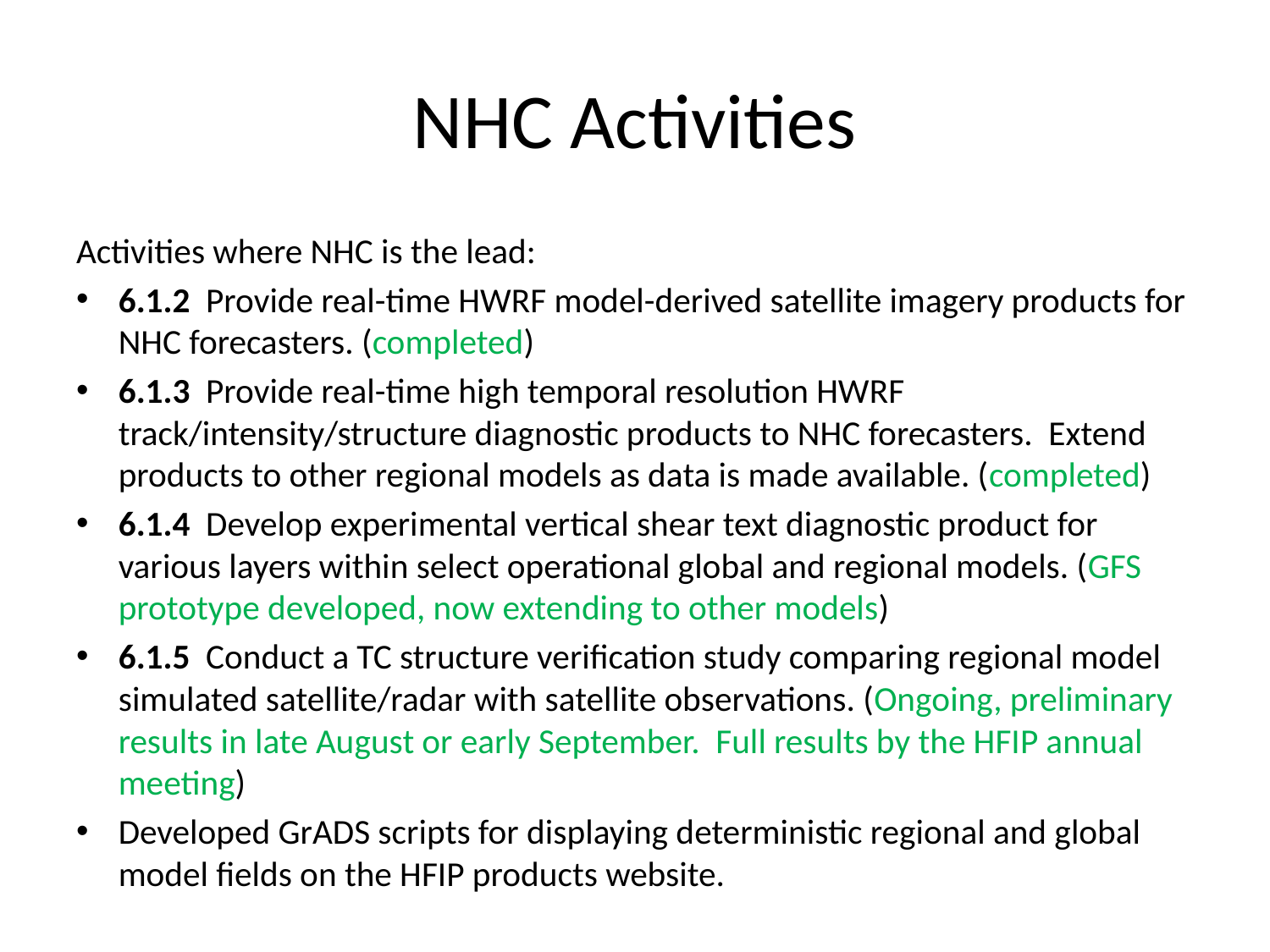

# NHC Activities
Activities where NHC is the lead:
6.1.2  Provide real-time HWRF model-derived satellite imagery products for NHC forecasters. (completed)
6.1.3  Provide real-time high temporal resolution HWRF track/intensity/structure diagnostic products to NHC forecasters.  Extend products to other regional models as data is made available. (completed)
6.1.4  Develop experimental vertical shear text diagnostic product for various layers within select operational global and regional models. (GFS prototype developed, now extending to other models)
6.1.5  Conduct a TC structure verification study comparing regional model simulated satellite/radar with satellite observations. (Ongoing, preliminary results in late August or early September.  Full results by the HFIP annual meeting)
Developed GrADS scripts for displaying deterministic regional and global model fields on the HFIP products website.